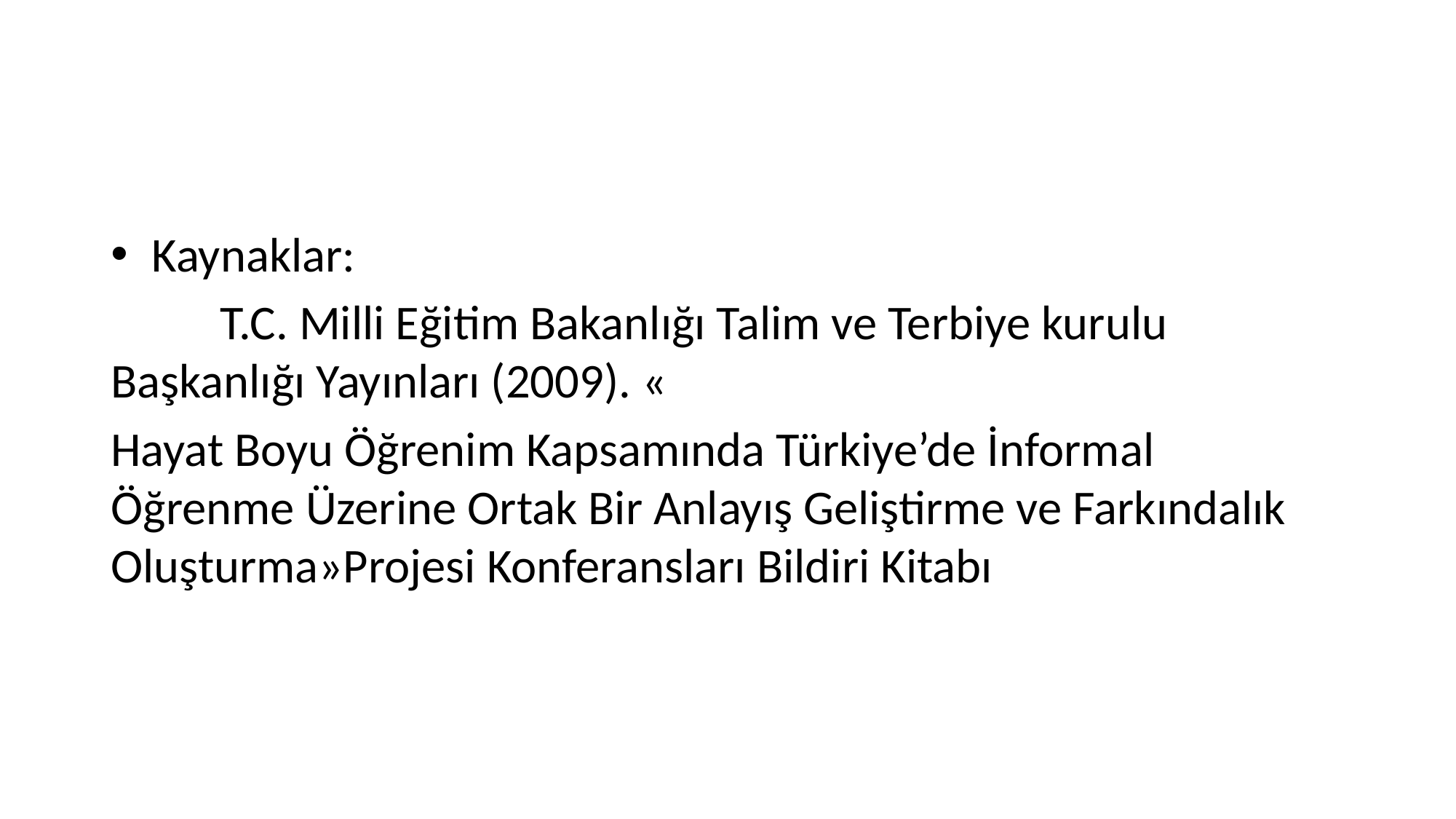

#
Kaynaklar:
	T.C. Milli Eğitim Bakanlığı Talim ve Terbiye kurulu Başkanlığı Yayınları (2009). «
Hayat Boyu Öğrenim Kapsamında Türkiye’de İnformal Öğrenme Üzerine Ortak Bir Anlayış Geliştirme ve Farkındalık Oluşturma»Projesi Konferansları Bildiri Kitabı